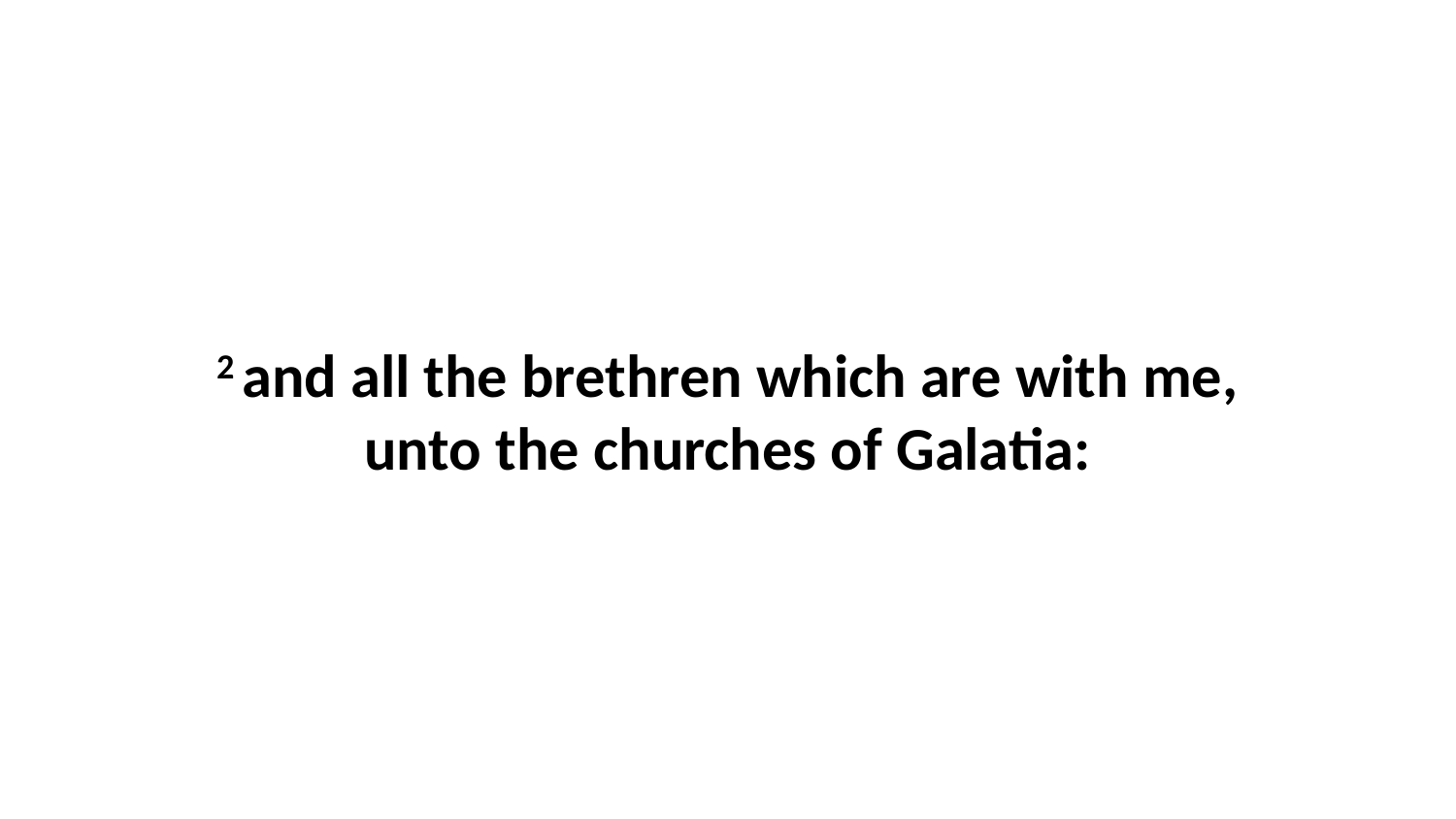

2 and all the brethren which are with me, unto the churches of Galatia: